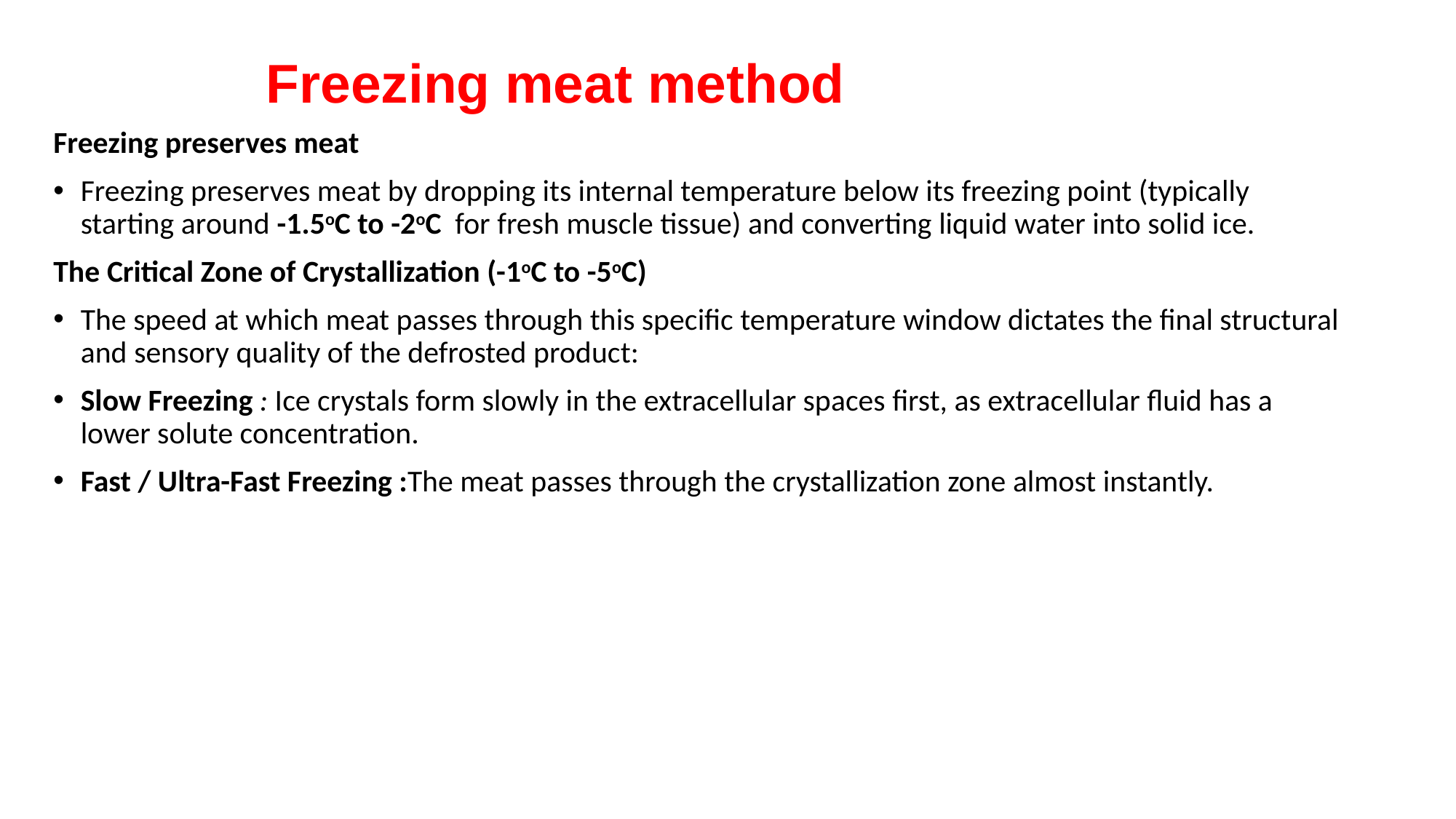

#
Freezing meat method
Freezing preserves meat
Freezing preserves meat by dropping its internal temperature below its freezing point (typically starting around -1.5oC to -2oC  for fresh muscle tissue) and converting liquid water into solid ice.
The Critical Zone of Crystallization (-1oC to -5oC)
The speed at which meat passes through this specific temperature window dictates the final structural and sensory quality of the defrosted product:
Slow Freezing : Ice crystals form slowly in the extracellular spaces first, as extracellular fluid has a lower solute concentration.
Fast / Ultra-Fast Freezing :The meat passes through the crystallization zone almost instantly.